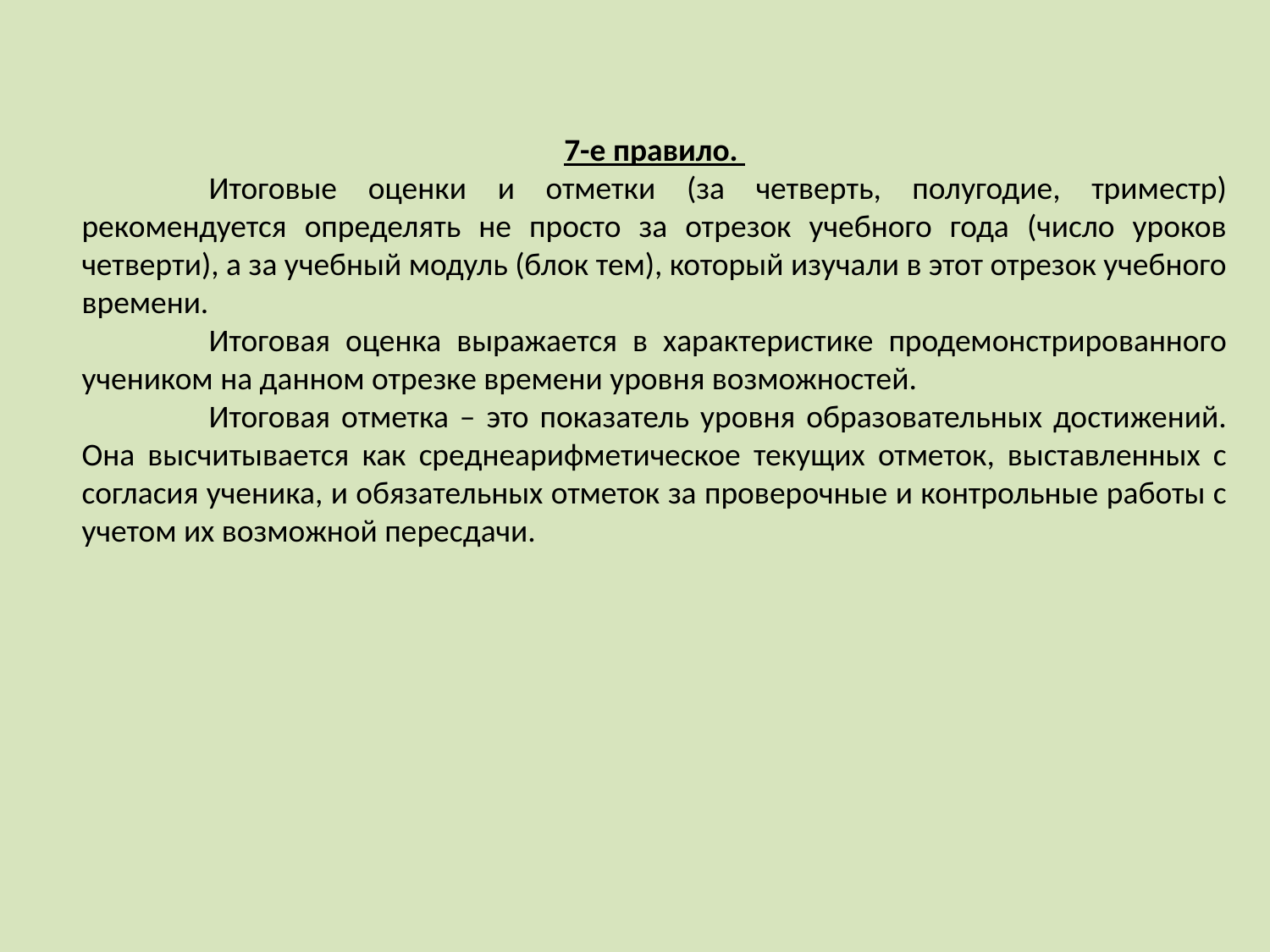

7-е правило.
	Итоговые оценки и отметки (за четверть, полугодие, триместр) рекомендуется определять не просто за отрезок учебного года (число уроков четверти), а за учебный модуль (блок тем), который изучали в этот отрезок учебного времени.
	Итоговая оценка выражается в характеристике продемонстрированного учеником на данном отрезке времени уровня возможностей.
	Итоговая отметка – это показатель уровня образовательных достижений. Она высчитывается как среднеарифметическое текущих отметок, выставленных с согласия ученика, и обязательных отметок за проверочные и контрольные работы с учетом их возможной пересдачи.